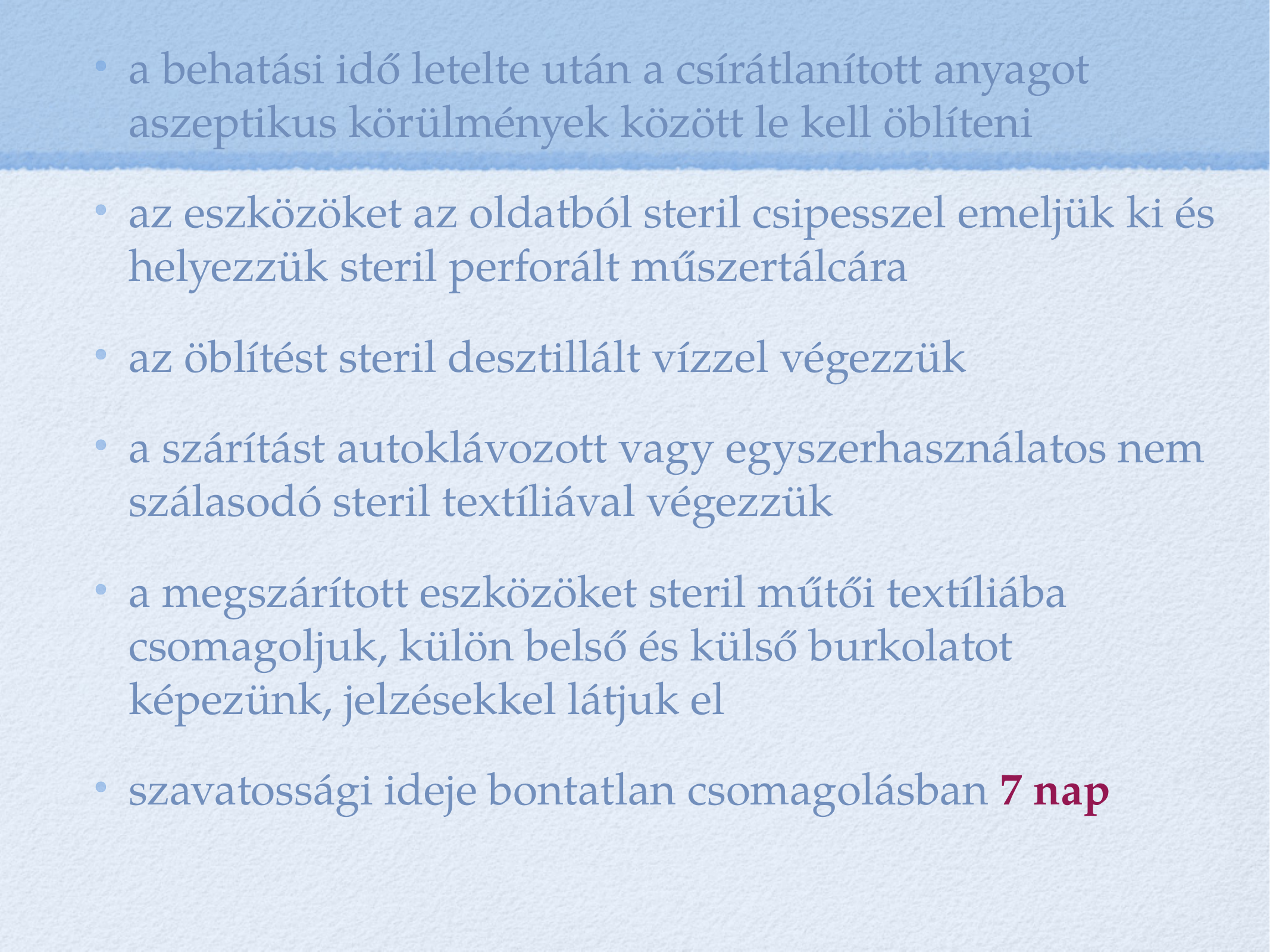

a behatási idő letelte után a csírátlanított anyagot aszeptikus körülmények között le kell öblíteni
az eszközöket az oldatból steril csipesszel emeljük ki és helyezzük steril perforált műszertálcára
az öblítést steril desztillált vízzel végezzük
a szárítást autoklávozott vagy egyszerhasználatos nem szálasodó steril textíliával végezzük
a megszárított eszközöket steril műtői textíliába csomagoljuk, külön belső és külső burkolatot képezünk, jelzésekkel látjuk el
szavatossági ideje bontatlan csomagolásban 7 nap